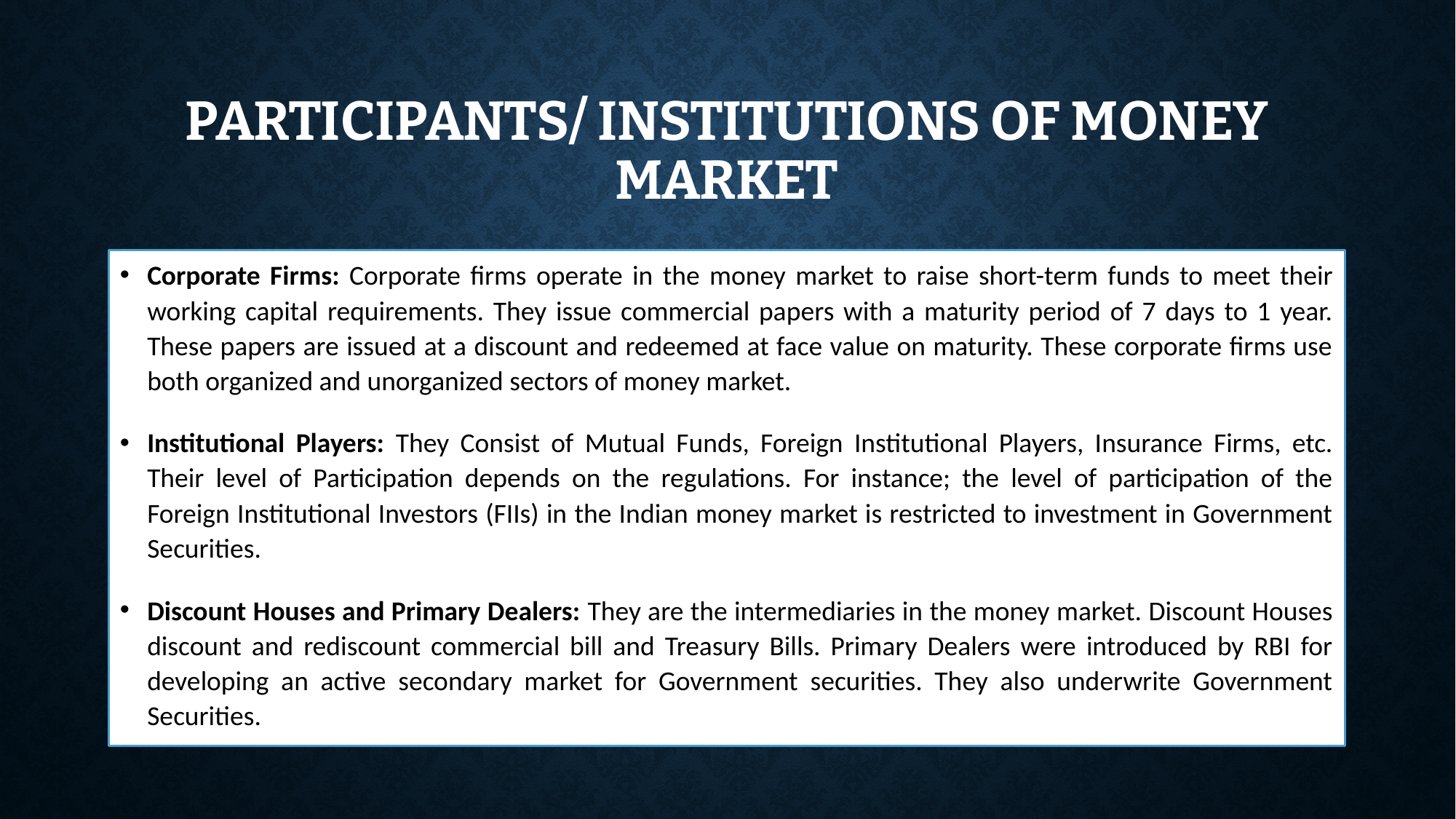

# PARTICIPANTS/ INSTITUTIONS OF MONEY MARKET
Corporate Firms: Corporate firms operate in the money market to raise short-term funds to meet their working capital requirements. They issue commercial papers with a maturity period of 7 days to 1 year. These papers are issued at a discount and redeemed at face value on maturity. These corporate firms use both organized and unorganized sectors of money market.
Institutional Players: They Consist of Mutual Funds, Foreign Institutional Players, Insurance Firms, etc. Their level of Participation depends on the regulations. For instance; the level of participation of the Foreign Institutional Investors (FIIs) in the Indian money market is restricted to investment in Government Securities.
Discount Houses and Primary Dealers: They are the intermediaries in the money market. Discount Houses discount and rediscount commercial bill and Treasury Bills. Primary Dealers were introduced by RBI for developing an active secondary market for Government securities. They also underwrite Government Securities.